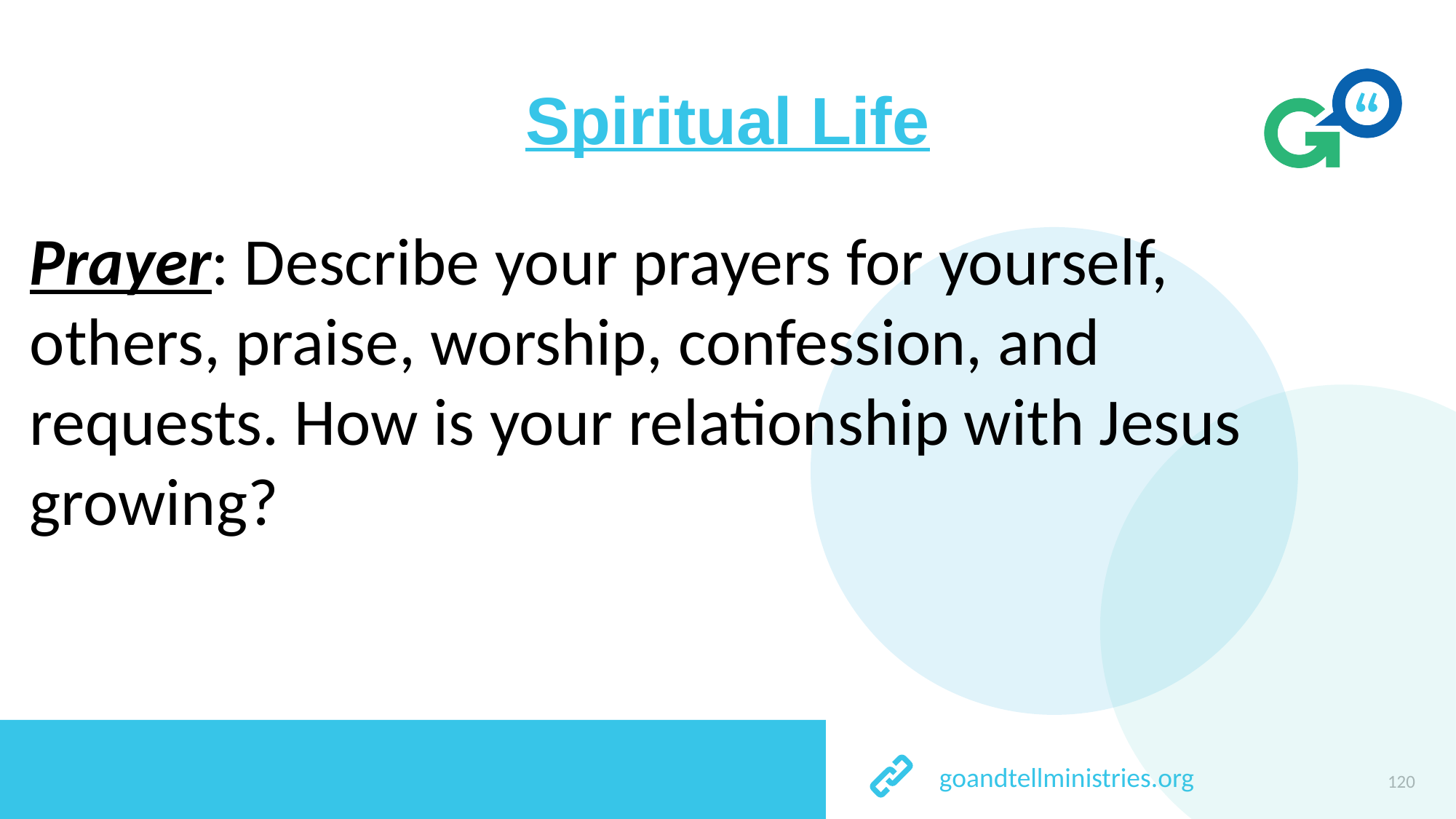

# Spiritual Life
Prayer: Describe your prayers for yourself, others, praise, worship, confession, and requests. How is your relationship with Jesus growing?
120